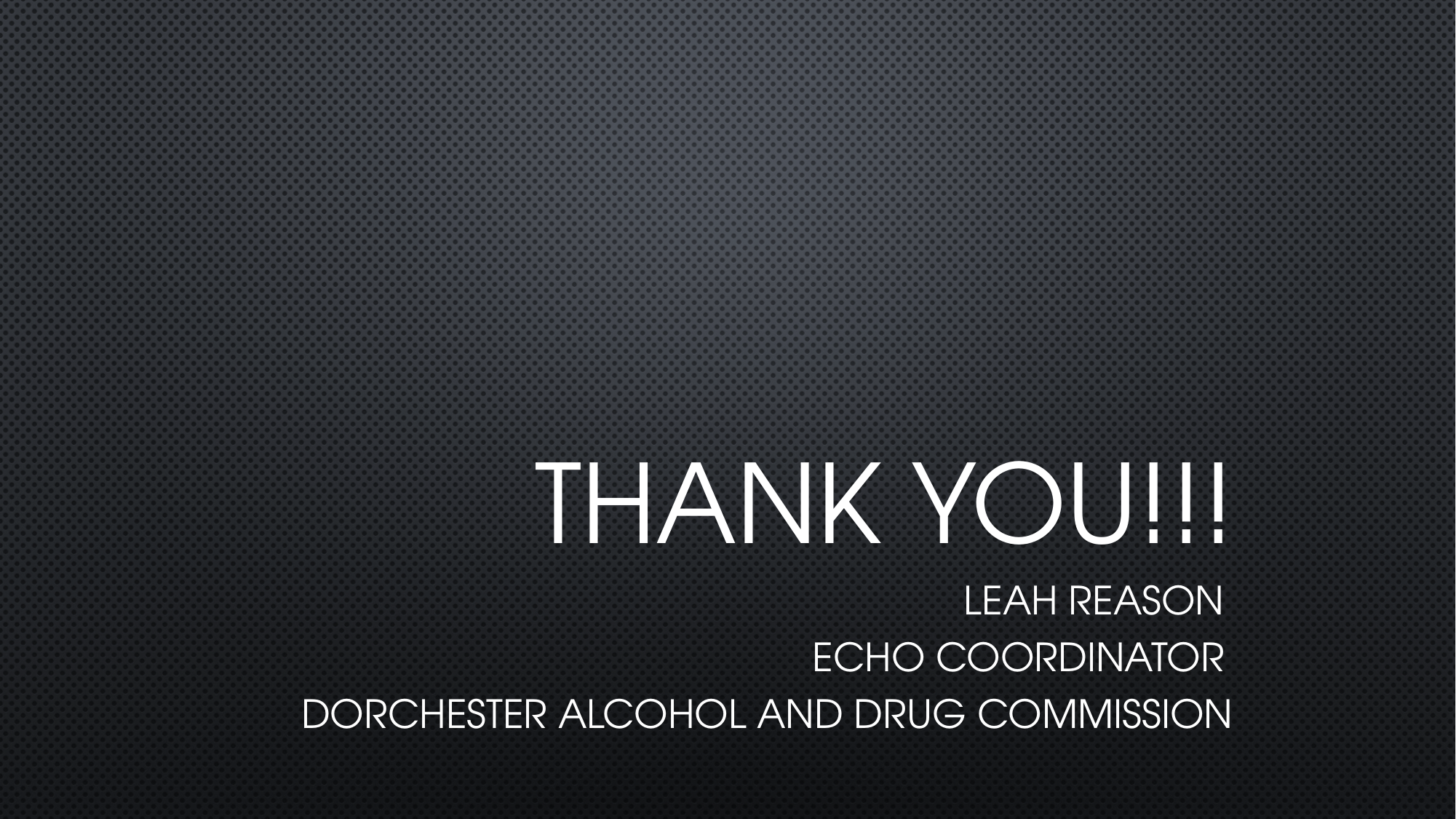

# THANK YOU!!!
Leah Reason
ECHO Coordinator
Dorchester Alcohol and Drug Commission